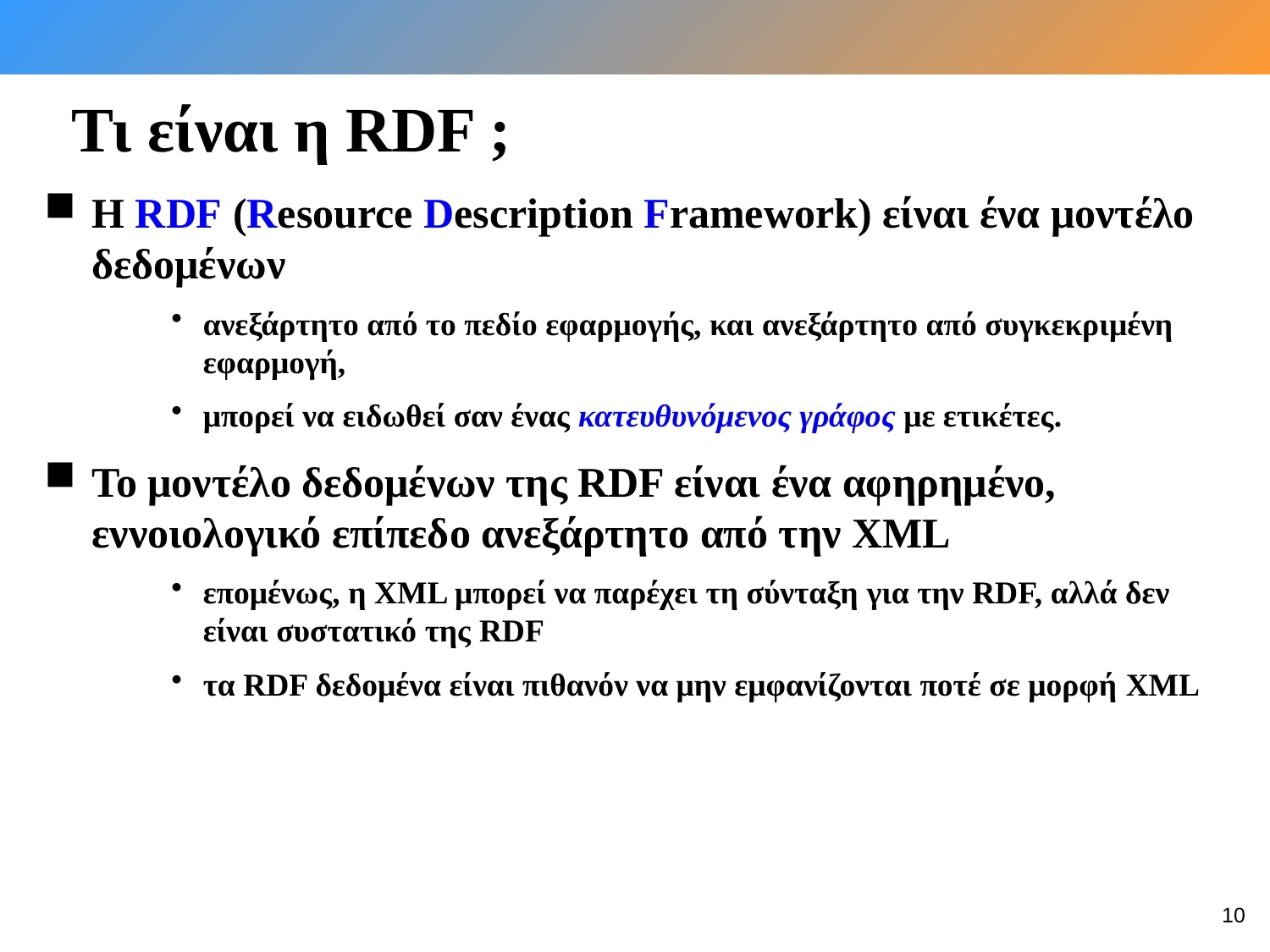

Τι είναι η RDF ;
Η RDF (Resource Description Framework) είναι ένα μοντέλο δεδομένων
ανεξάρτητο από το πεδίο εφαρμογής, και ανεξάρτητο από συγκεκριμένη εφαρμογή,
μπορεί να ειδωθεί σαν ένας κατευθυνόμενος γράφος με ετικέτες.
Το μοντέλο δεδομένων της RDF είναι ένα αφηρημένο, εννοιολογικό επίπεδο ανεξάρτητο από την XML
επομένως, η XML μπορεί να παρέχει τη σύνταξη για την RDF, αλλά δεν είναι συστατικό της RDF
τα RDF δεδομένα είναι πιθανόν να μην εμφανίζονται ποτέ σε μορφή XML
10